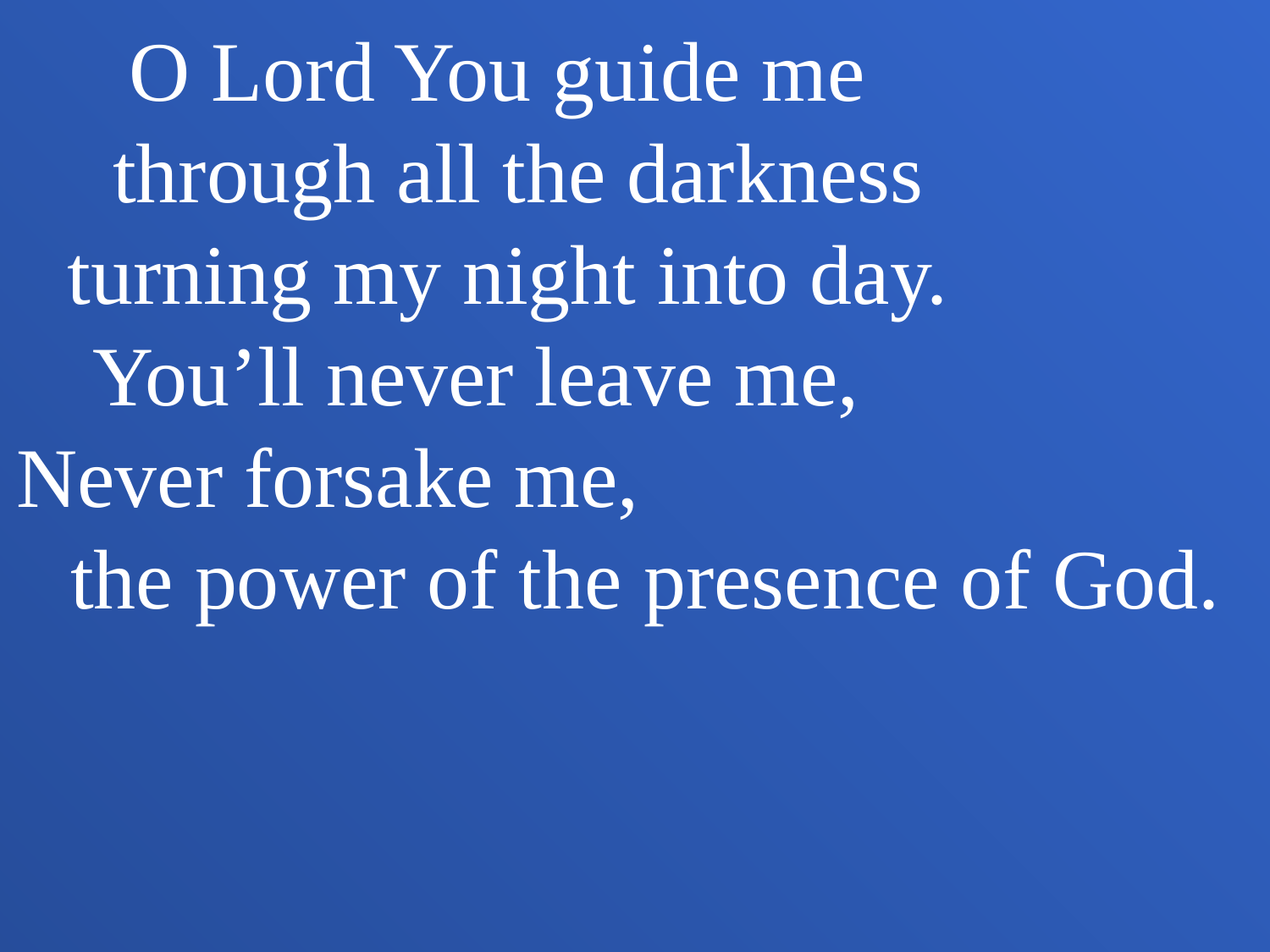

O Lord You guide me              through all the darkness            turning my night into day.             You’ll never leave me,                Never forsake me,                               the power of the presence of God.